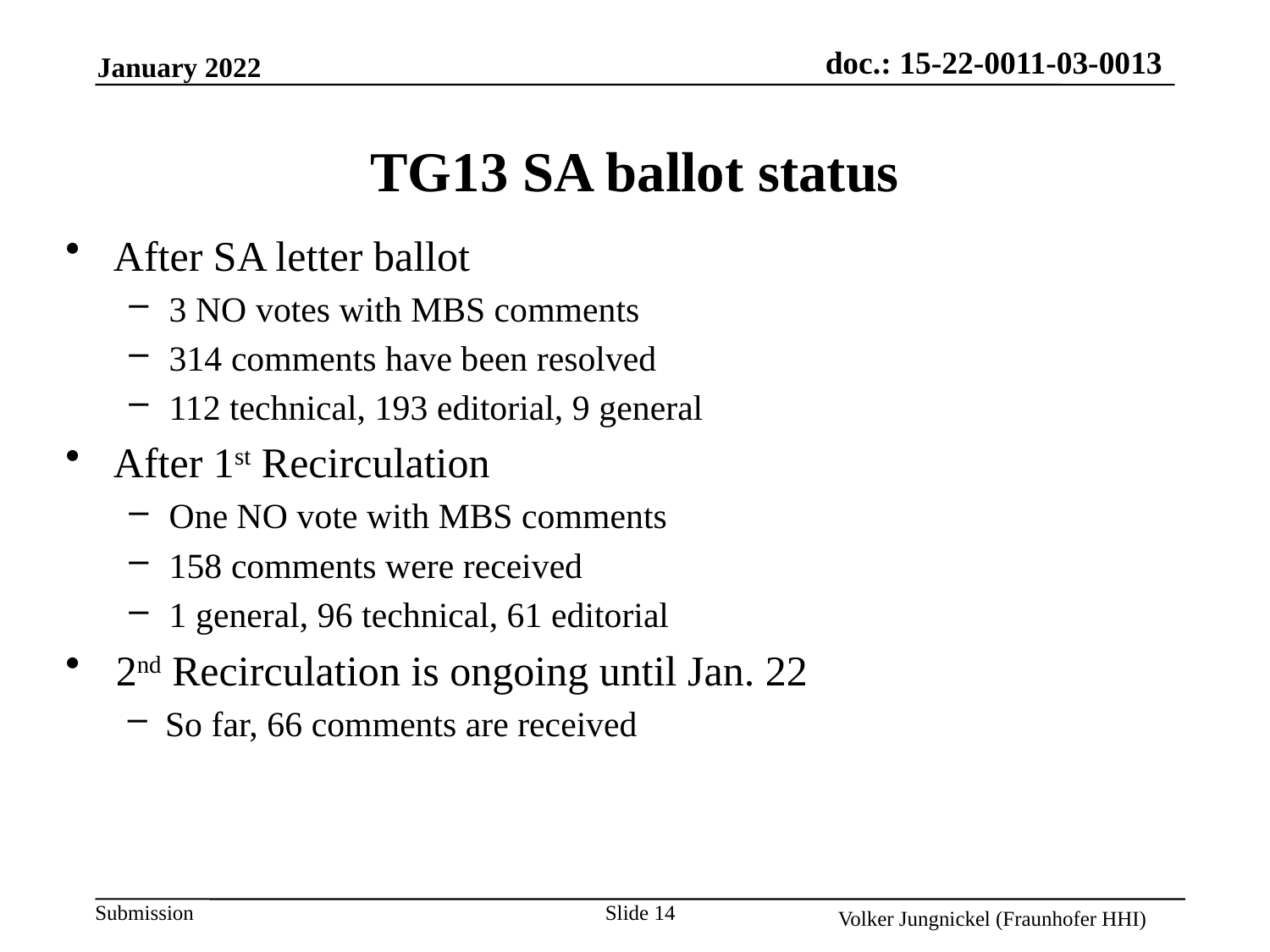

# TG13 SA ballot status
After SA letter ballot
3 NO votes with MBS comments
314 comments have been resolved
112 technical, 193 editorial, 9 general
After 1st Recirculation
One NO vote with MBS comments
158 comments were received
1 general, 96 technical, 61 editorial
2nd Recirculation is ongoing until Jan. 22
So far, 66 comments are received

Slide 14
Volker Jungnickel (Fraunhofer HHI)